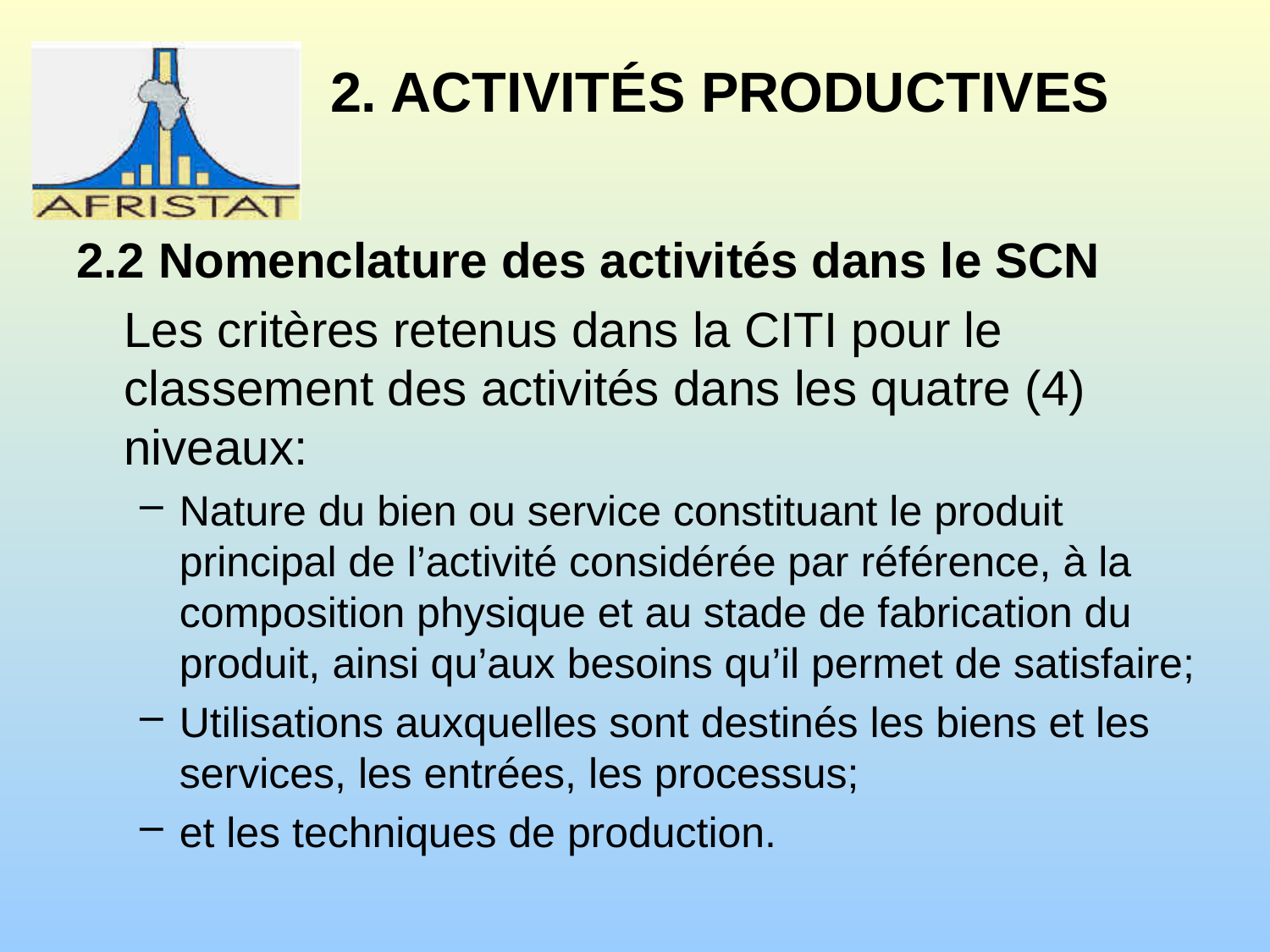

# 2. ACTIVITÉS PRODUCTIVES
2.2 Nomenclature des activités dans le SCN
	Les critères retenus dans la CITI pour le classement des activités dans les quatre (4) niveaux:
Nature du bien ou service constituant le produit principal de l’activité considérée par référence, à la composition physique et au stade de fabrication du produit, ainsi qu’aux besoins qu’il permet de satisfaire;
Utilisations auxquelles sont destinés les biens et les services, les entrées, les processus;
et les techniques de production.